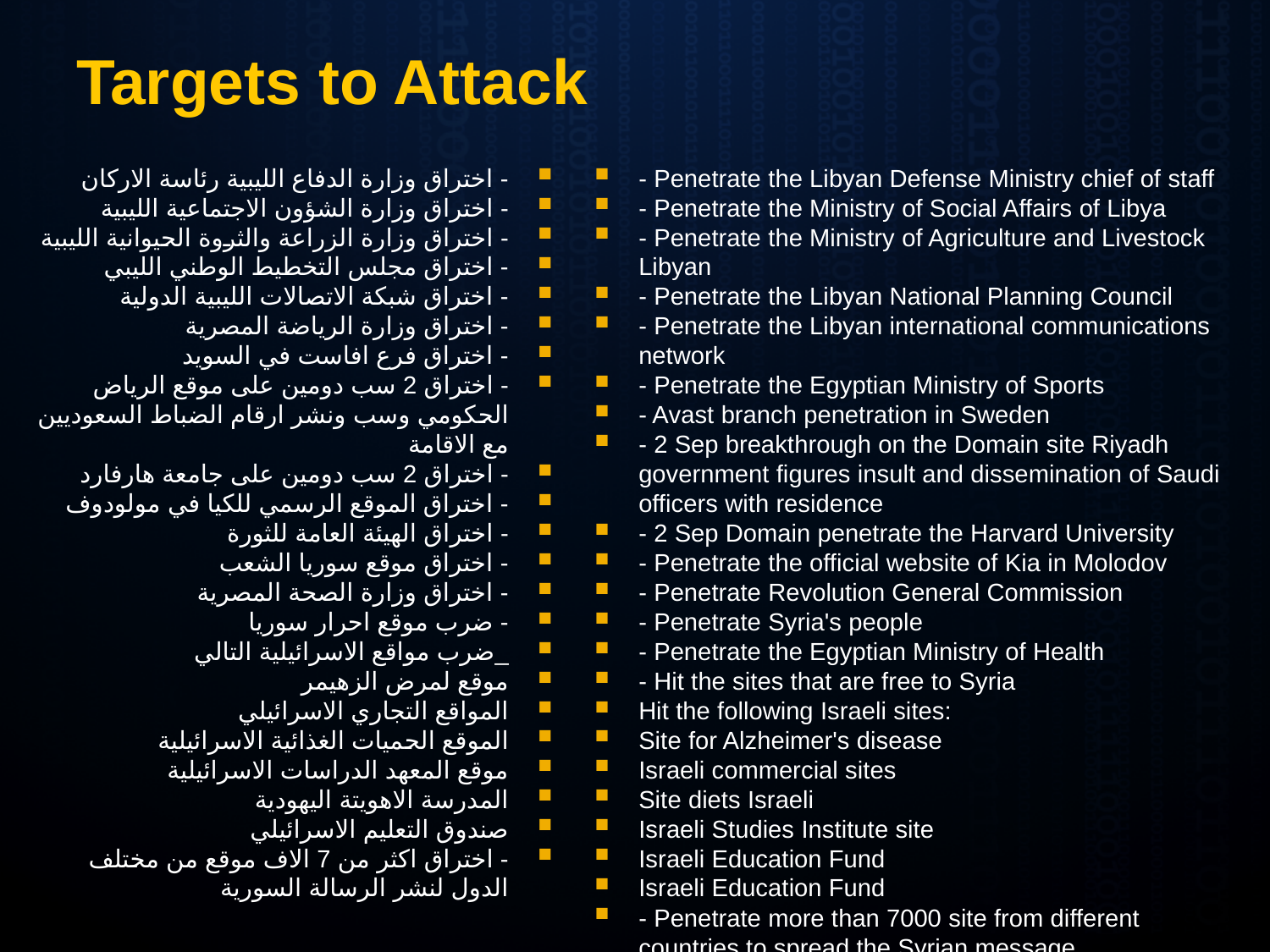

# Targets to Attack
- اختراق وزارة الدفاع الليبية رئاسة الاركان
- اختراق وزارة الشؤون الاجتماعية الليبية
- اختراق وزارة الزراعة والثروة الحيوانية الليبية
- اختراق مجلس التخطيط الوطني الليبي
- اختراق شبكة الاتصالات الليبية الدولية
- اختراق وزارة الرياضة المصرية
- اختراق فرع افاست في السويد
- اختراق 2 سب دومين على موقع الرياض الحكومي وسب ونشر ارقام الضباط السعوديين مع الاقامة
- اختراق 2 سب دومين على جامعة هارفارد
- اختراق الموقع الرسمي للكيا في مولودوف
- اختراق الهيئة العامة للثورة
- اختراق موقع سوريا الشعب
- اختراق وزارة الصحة المصرية
- ضرب موقع احرار سوريا
_ضرب مواقع الاسرائيلية التالي
موقع لمرض الزهيمر
المواقع التجاري الاسرائيلي
الموقع الحميات الغذائية الاسرائيلية
موقع المعهد الدراسات الاسرائيلية
المدرسة الاهويتة اليهودية
صندوق التعليم الاسرائيلي
- اختراق اكثر من 7 الاف موقع من مختلف الدول لنشر الرسالة السورية

- Penetrate the Libyan Defense Ministry chief of staff
- Penetrate the Ministry of Social Affairs of Libya
- Penetrate the Ministry of Agriculture and Livestock Libyan
- Penetrate the Libyan National Planning Council
- Penetrate the Libyan international communications network
- Penetrate the Egyptian Ministry of Sports
- Avast branch penetration in Sweden
- 2 Sep breakthrough on the Domain site Riyadh government figures insult and dissemination of Saudi officers with residence
- 2 Sep Domain penetrate the Harvard University
- Penetrate the official website of Kia in Molodov
- Penetrate Revolution General Commission
- Penetrate Syria's people
- Penetrate the Egyptian Ministry of Health
- Hit the sites that are free to Syria
Hit the following Israeli sites:
Site for Alzheimer's disease
Israeli commercial sites
Site diets Israeli
Israeli Studies Institute site
Israeli Education Fund
Israeli Education Fund
- Penetrate more than 7000 site from different countries to spread the Syrian message